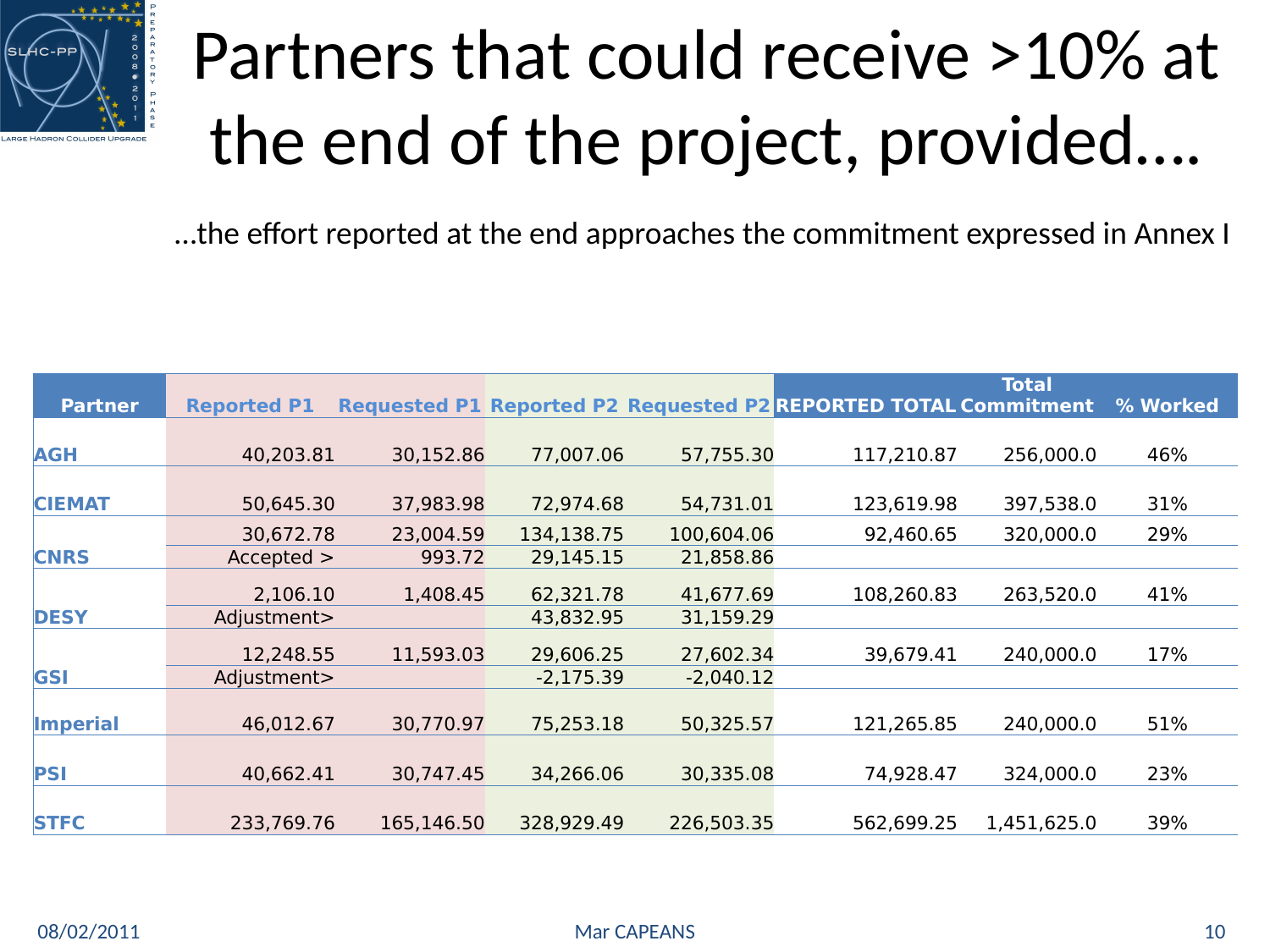

# Partners that could receive >10% at the end of the project, provided….
…the effort reported at the end approaches the commitment expressed in Annex I
| Partner | Reported P1 | Requested P1 | Reported P2 | Requested P2 | REPORTED TOTAL | Total Commitment | % Worked |
| --- | --- | --- | --- | --- | --- | --- | --- |
| AGH | 40,203.81 | 30,152.86 | 77,007.06 | 57,755.30 | 117,210.87 | 256,000.0 | 46% |
| CIEMAT | 50,645.30 | 37,983.98 | 72,974.68 | 54,731.01 | 123,619.98 | 397,538.0 | 31% |
| CNRS | 30,672.78 | 23,004.59 | 134,138.75 | 100,604.06 | 92,460.65 | 320,000.0 | 29% |
|  | Accepted > | 993.72 | 29,145.15 | 21,858.86 |  |  |  |
| DESY | 2,106.10 | 1,408.45 | 62,321.78 | 41,677.69 | 108,260.83 | 263,520.0 | 41% |
|  | Adjustment> |  | 43,832.95 | 31,159.29 |  |  |  |
| GSI | 12,248.55 | 11,593.03 | 29,606.25 | 27,602.34 | 39,679.41 | 240,000.0 | 17% |
|  | Adjustment> |  | -2,175.39 | -2,040.12 |  |  |  |
| Imperial | 46,012.67 | 30,770.97 | 75,253.18 | 50,325.57 | 121,265.85 | 240,000.0 | 51% |
| PSI | 40,662.41 | 30,747.45 | 34,266.06 | 30,335.08 | 74,928.47 | 324,000.0 | 23% |
| STFC | 233,769.76 | 165,146.50 | 328,929.49 | 226,503.35 | 562,699.25 | 1,451,625.0 | 39% |
08/02/2011
Mar CAPEANS
10